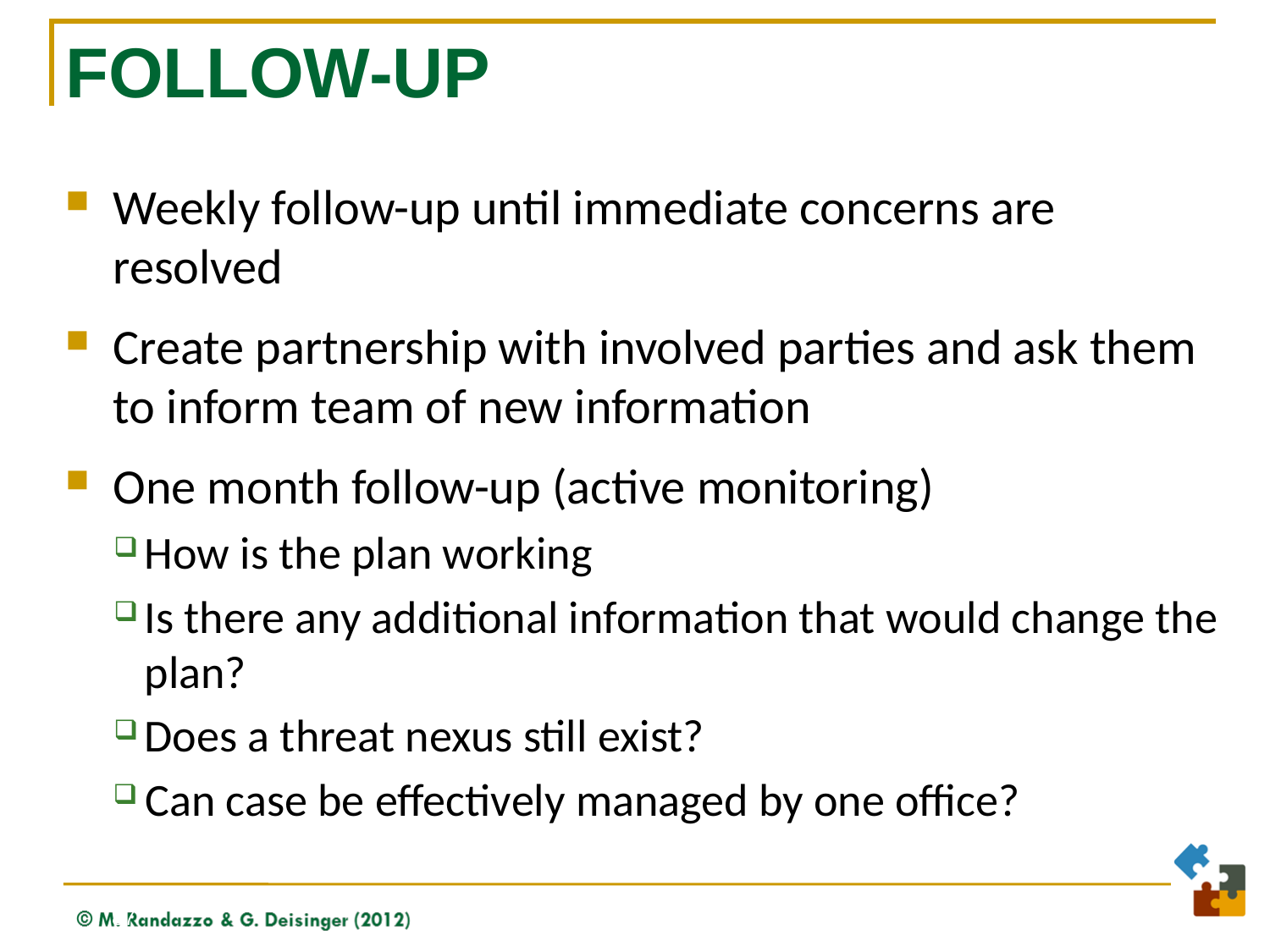

# Follow-up
Weekly follow-up until immediate concerns are resolved
Create partnership with involved parties and ask them to inform team of new information
One month follow-up (active monitoring)
How is the plan working
Is there any additional information that would change the plan?
Does a threat nexus still exist?
Can case be effectively managed by one office?

87